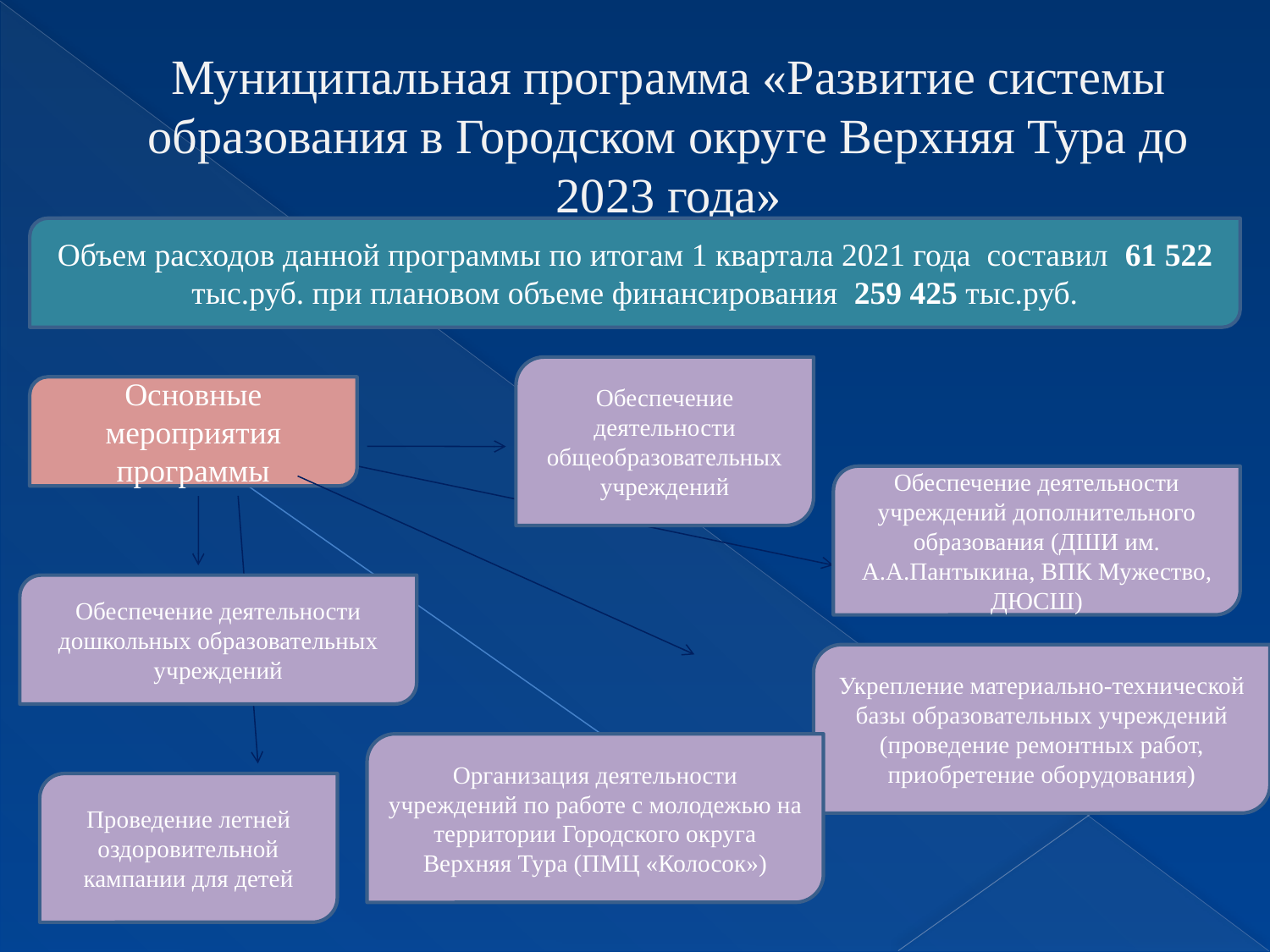

# Муниципальная программа «Развитие системы образования в Городском округе Верхняя Тура до 2023 года»
Объем расходов данной программы по итогам 1 квартала 2021 года  составил  61 522 тыс.руб. при плановом объеме финансирования  259 425 тыс.руб.
Обеспечение деятельности общеобразовательных учреждений
Основные мероприятия программы
Обеспечение деятельности учреждений дополнительного образования (ДШИ им. А.А.Пантыкина, ВПК Мужество, ДЮСШ)
Обеспечение деятельности дошкольных образовательных учреждений
Укрепление материально-технической базы образовательных учреждений (проведение ремонтных работ, приобретение оборудования)
Организация деятельности учреждений по работе с молодежью на территории Городского округа Верхняя Тура (ПМЦ «Колосок»)
Проведение летней оздоровительной кампании для детей